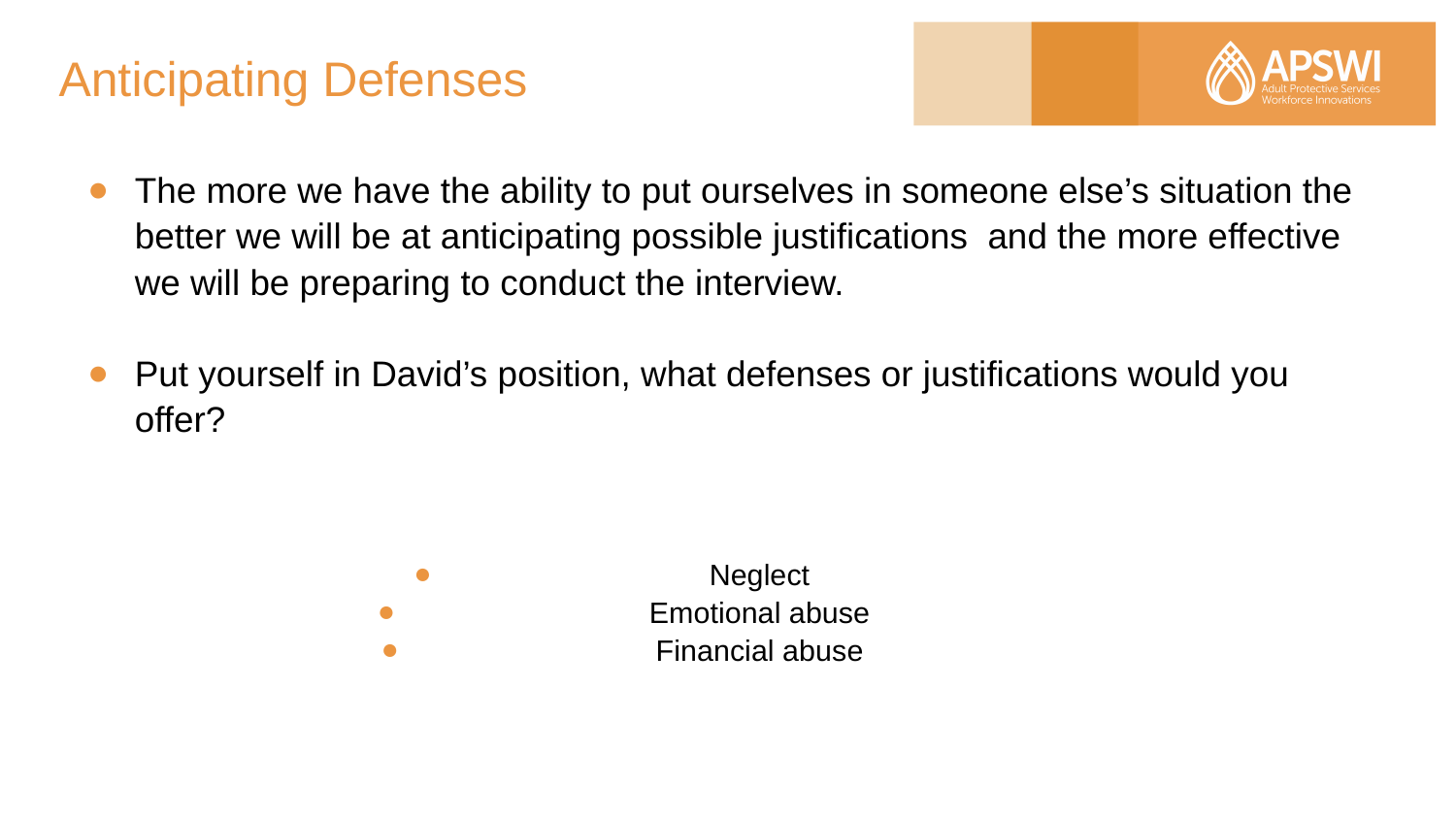

# Anticipating Defenses
The more we have the ability to put ourselves in someone else’s situation the better we will be at anticipating possible justifications  and the more effective we will be preparing to conduct the interview.

Put yourself in David’s position, what defenses or justifications would you offer?

Neglect
Emotional abuse
Financial abuse